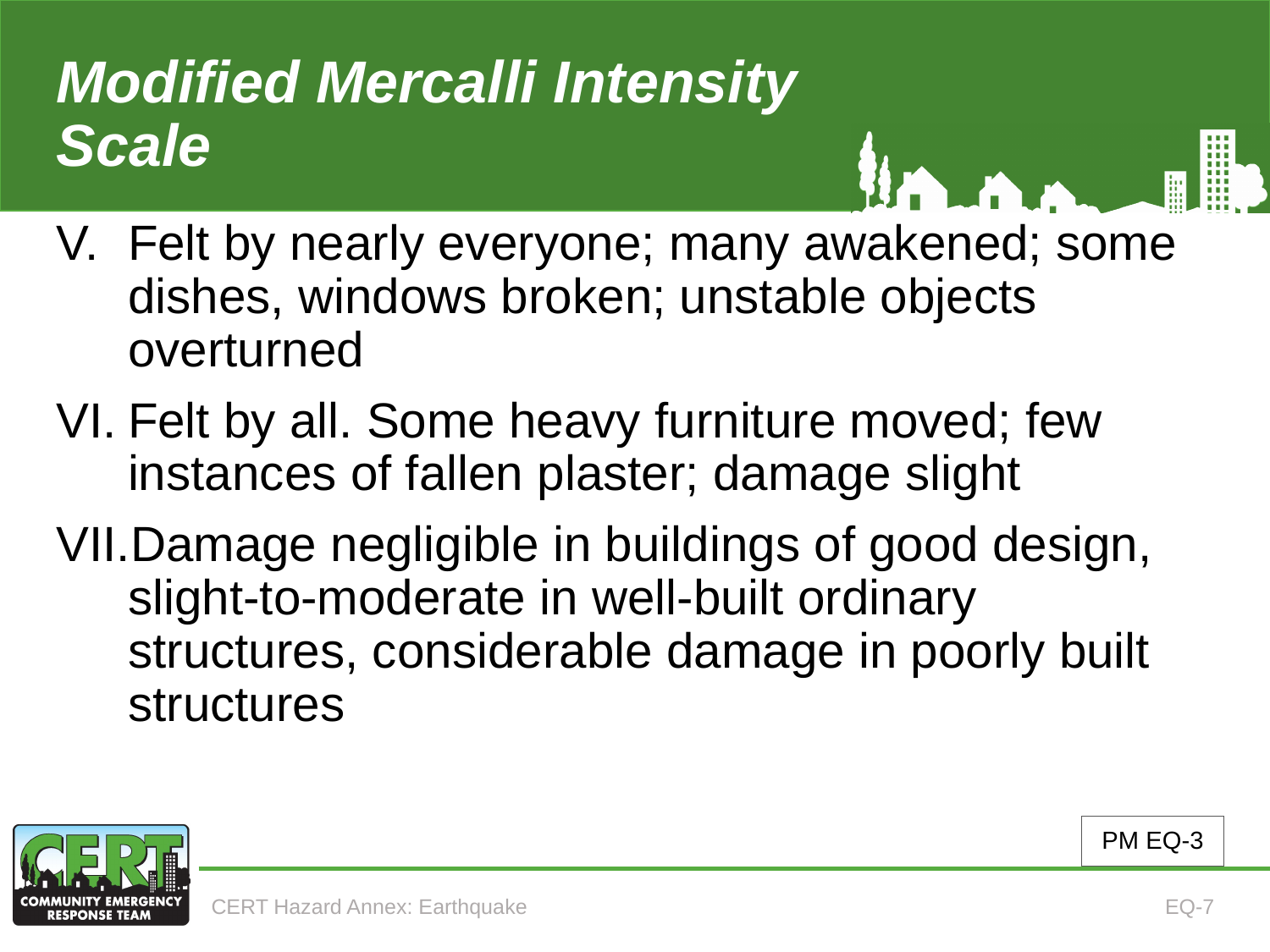

# Modified Mercalli Intensity Scale (2 of 4)
Felt by nearly everyone; many awakened; some dishes, windows broken; unstable objects overturned
Felt by all. Some heavy furniture moved; few instances of fallen plaster; damage slight
Damage negligible in buildings of good design, slight-to-moderate in well-built ordinary structures, considerable damage in poorly built structures
PM EQ-3
CERT Hazard Annex: Earthquake
EQ-7